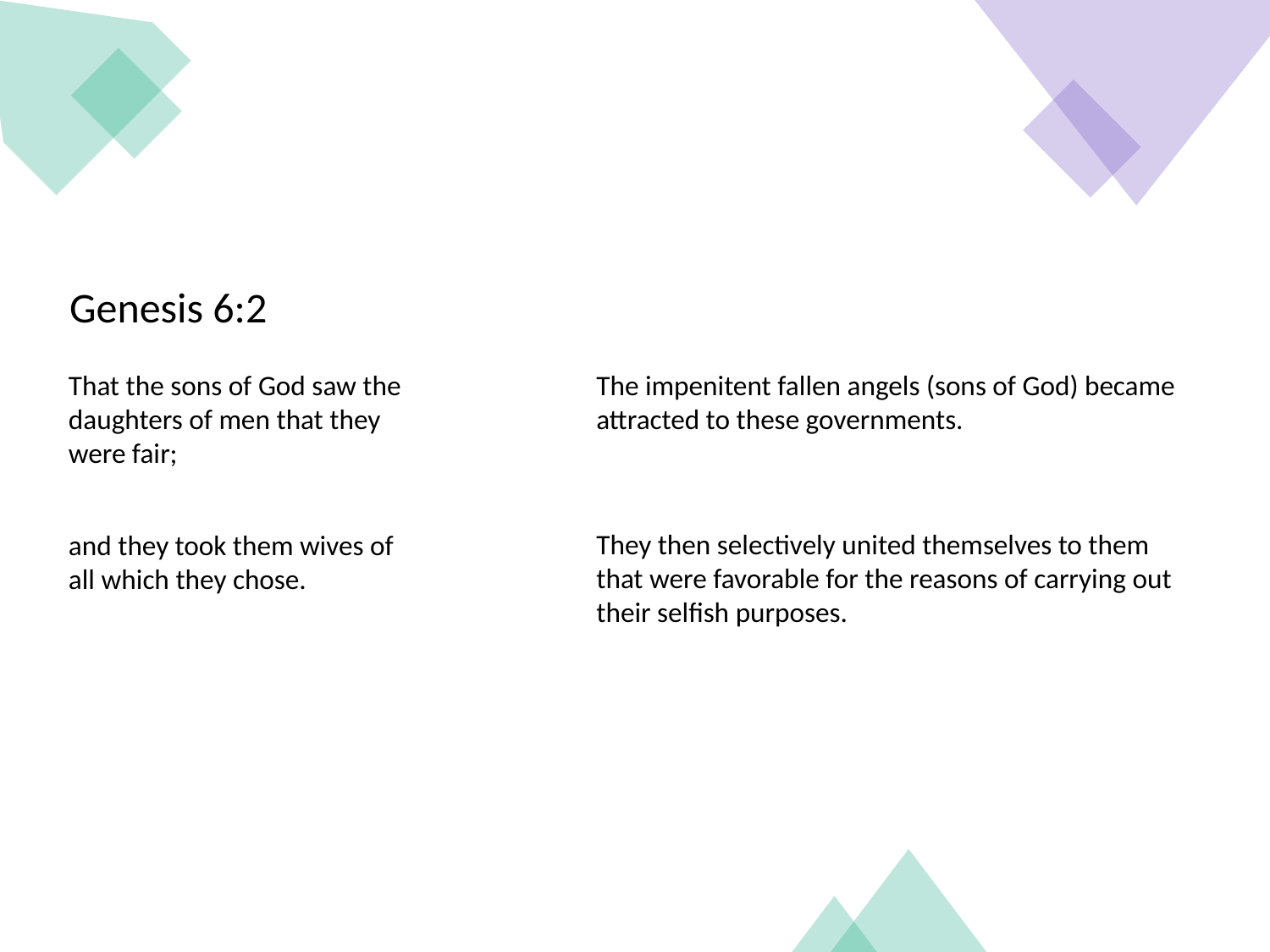

Genesis 6:2
That the sons of God saw the daughters of men that they were fair;
The impenitent fallen angels (sons of God) became attracted to these governments.
They then selectively united themselves to them that were favorable for the reasons of carrying out their selfish purposes.
and they took them wives of all which they chose.